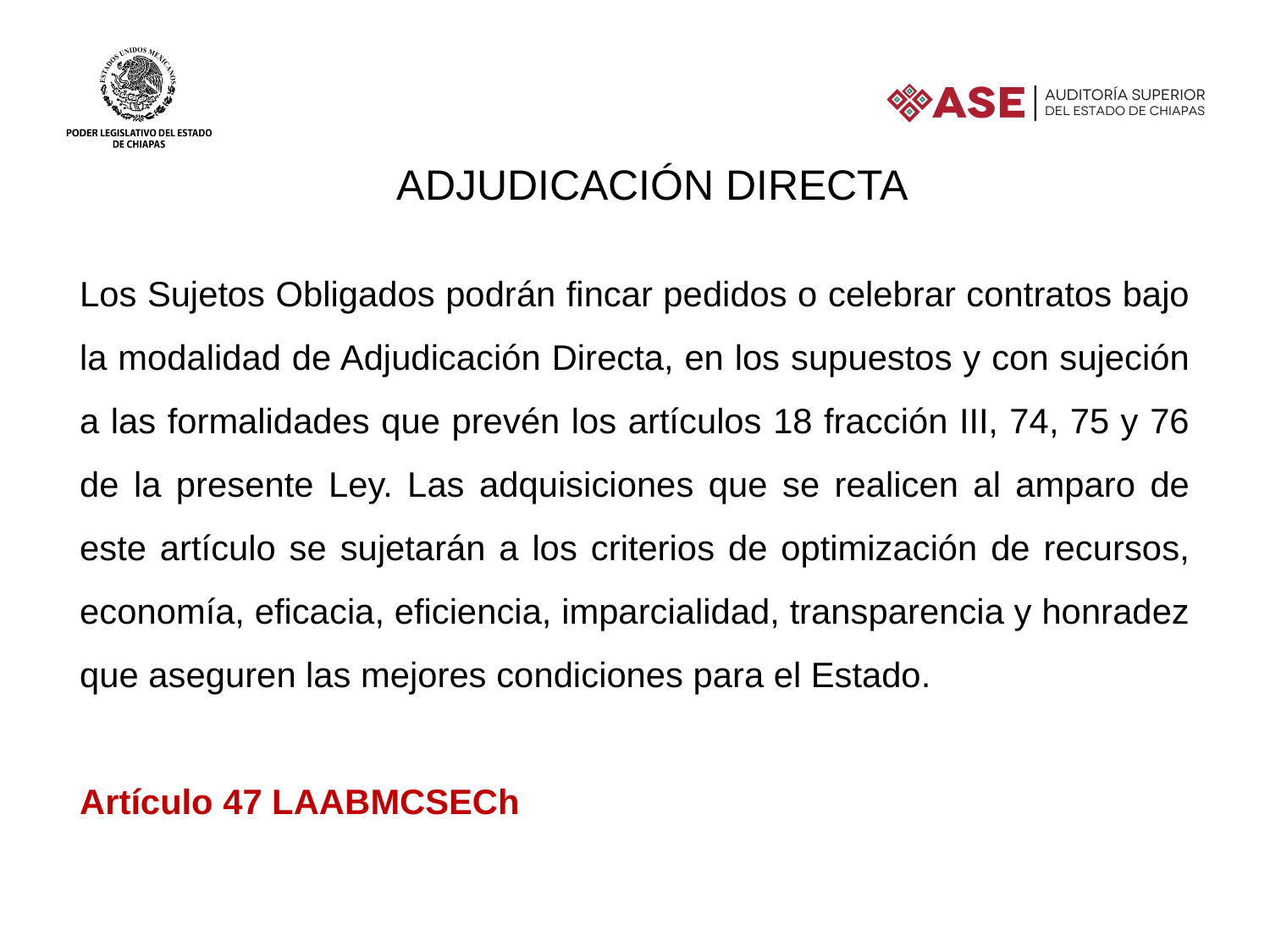

Adjudicación directa
Los Sujetos Obligados podrán fincar pedidos o celebrar contratos bajo la modalidad de Adjudicación Directa, en los supuestos y con sujeción a las formalidades que prevén los artículos 18 fracción III, 74, 75 y 76 de la presente Ley. Las adquisiciones que se realicen al amparo de este artículo se sujetarán a los criterios de optimización de recursos, economía, eficacia, eficiencia, imparcialidad, transparencia y honradez que aseguren las mejores condiciones para el Estado.

Artículo 47 LAABMCSECh